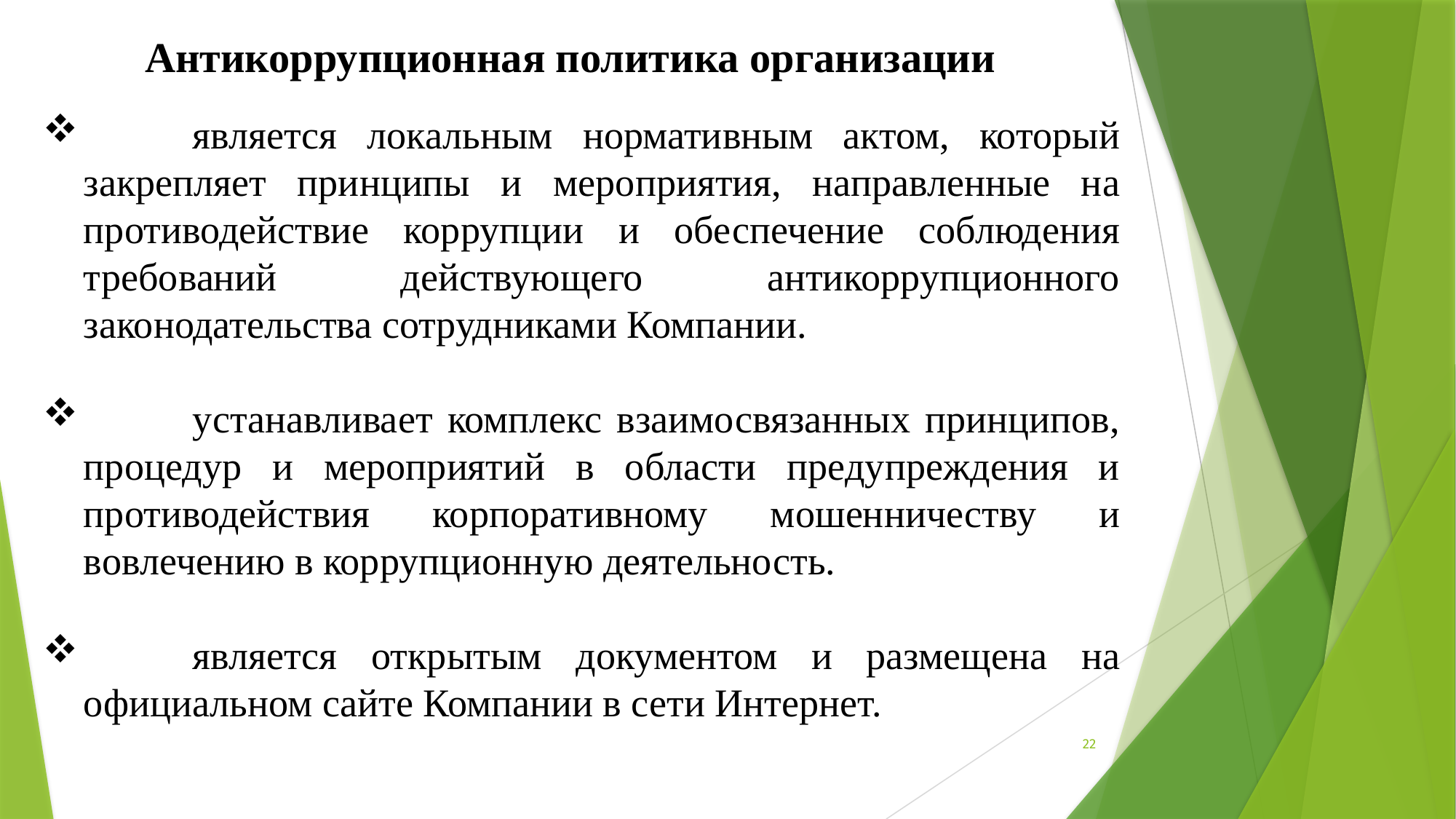

Антикоррупционная политика организации
	является локальным нормативным актом, который закрепляет принципы и мероприятия, направленные на противодействие коррупции и обеспечение соблюдения требований действующего антикоррупционного законодательства сотрудниками Компании.

	устанавливает комплекс взаимосвязанных принципов, процедур и мероприятий в области предупреждения и противодействия корпоративному мошенничеству и вовлечению в коррупционную деятельность.

	является открытым документом и размещена на официальном сайте Компании в сети Интернет.
22